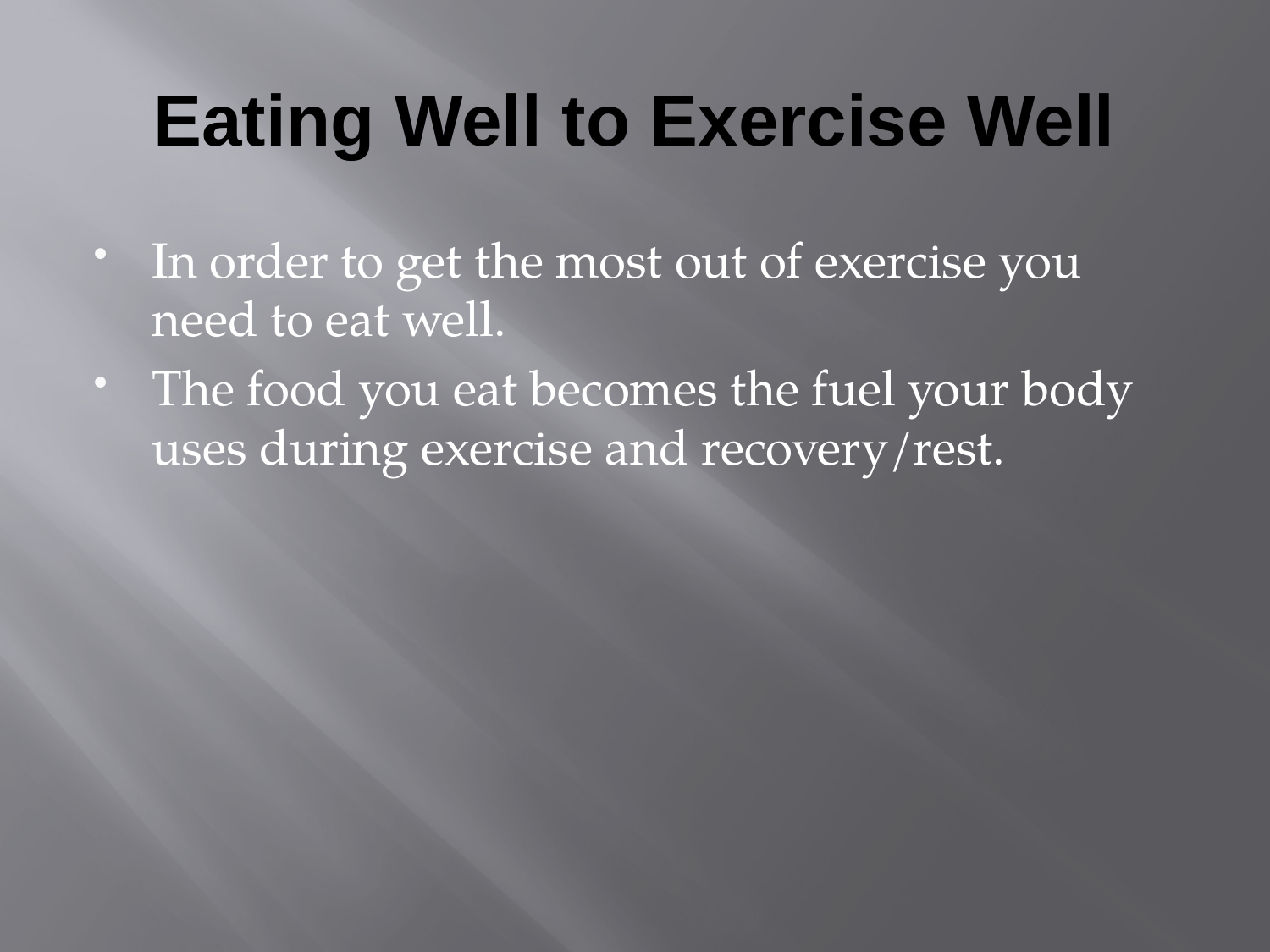

# Eating Well to Exercise Well
In order to get the most out of exercise you need to eat well.
The food you eat becomes the fuel your body uses during exercise and recovery/rest.